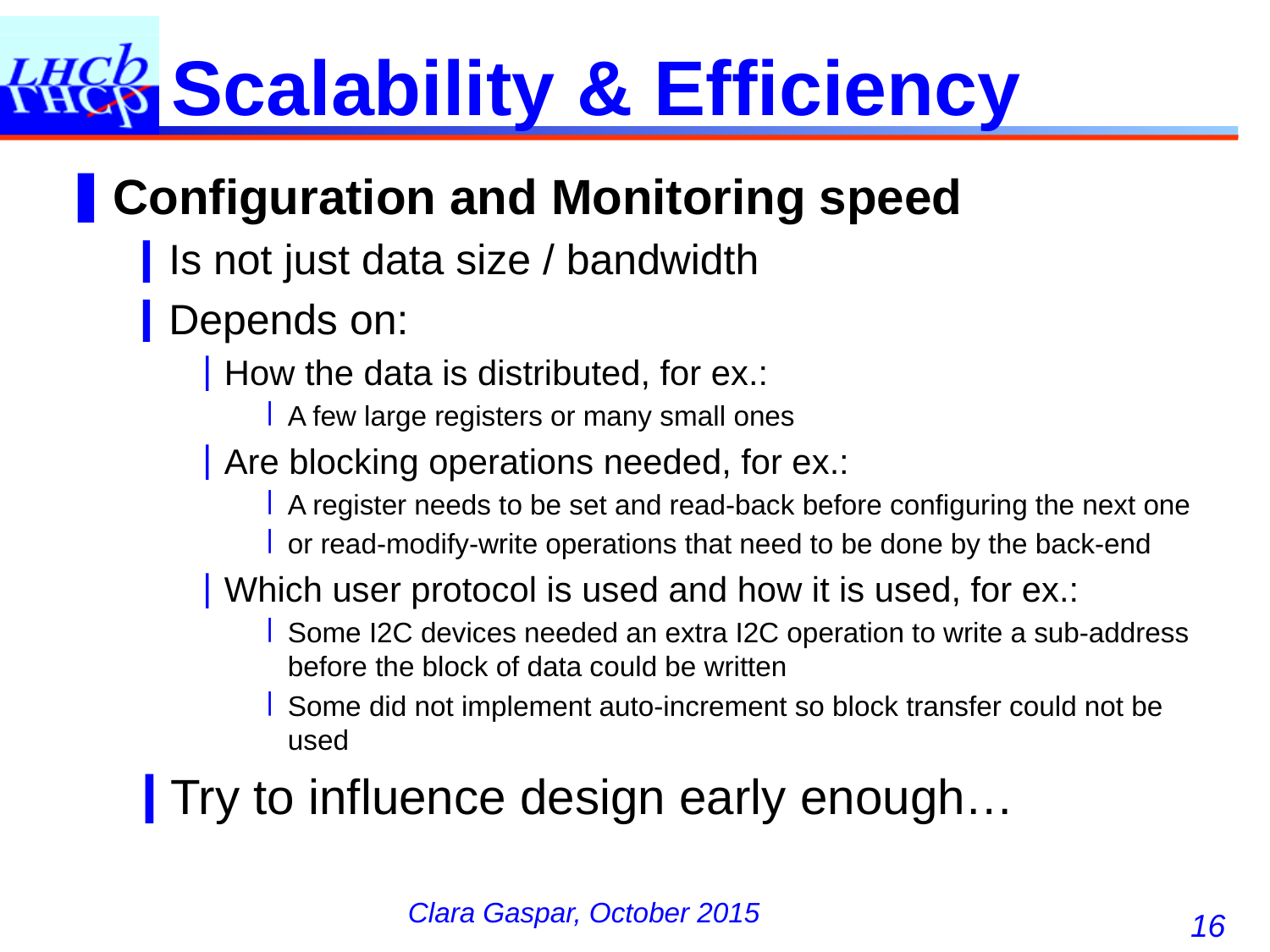

# Scalability & Efficiency
Configuration and Monitoring speed
Is not just data size / bandwidth
Depends on:
How the data is distributed, for ex.:
A few large registers or many small ones
Are blocking operations needed, for ex.:
A register needs to be set and read-back before configuring the next one
or read-modify-write operations that need to be done by the back-end
Which user protocol is used and how it is used, for ex.:
Some I2C devices needed an extra I2C operation to write a sub-address before the block of data could be written
Some did not implement auto-increment so block transfer could not be used
Try to influence design early enough…

16